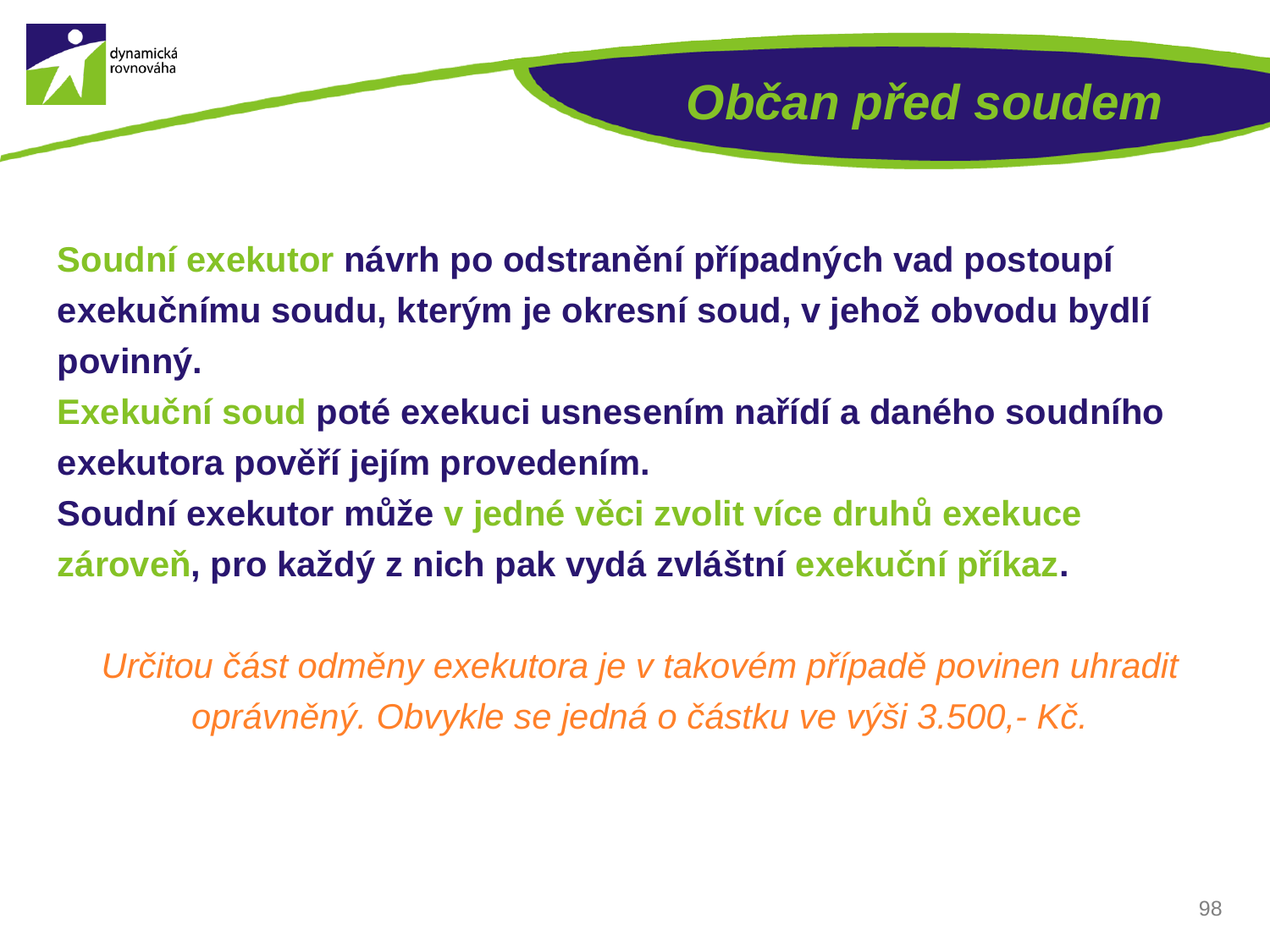

# Občan před soudem
Soudní exekutor návrh po odstranění případných vad postoupí exekučnímu soudu, kterým je okresní soud, v jehož obvodu bydlí povinný.
Exekuční soud poté exekuci usnesením nařídí a daného soudního exekutora pověří jejím provedením.
Soudní exekutor může v jedné věci zvolit více druhů exekuce zároveň, pro každý z nich pak vydá zvláštní exekuční příkaz.

Určitou část odměny exekutora je v takovém případě povinen uhradit oprávněný. Obvykle se jedná o částku ve výši 3.500,- Kč.
98